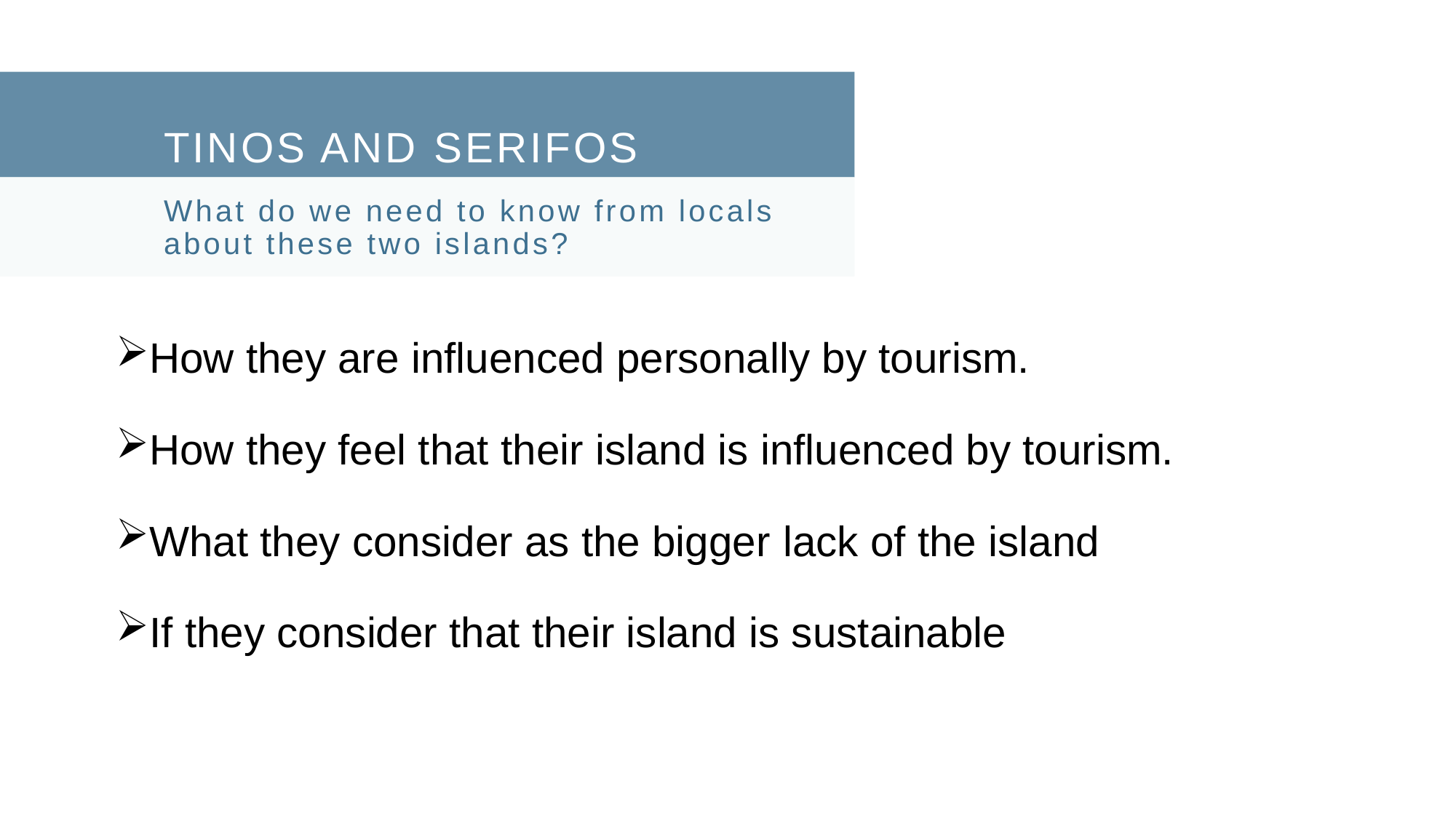

# TINOS AND SERIFOS

What do we need to know from locals about these two islands?
How they are influenced personally by tourism.
How they feel that their island is influenced by tourism.
What they consider as the bigger lack of the island
If they consider that their island is sustainable